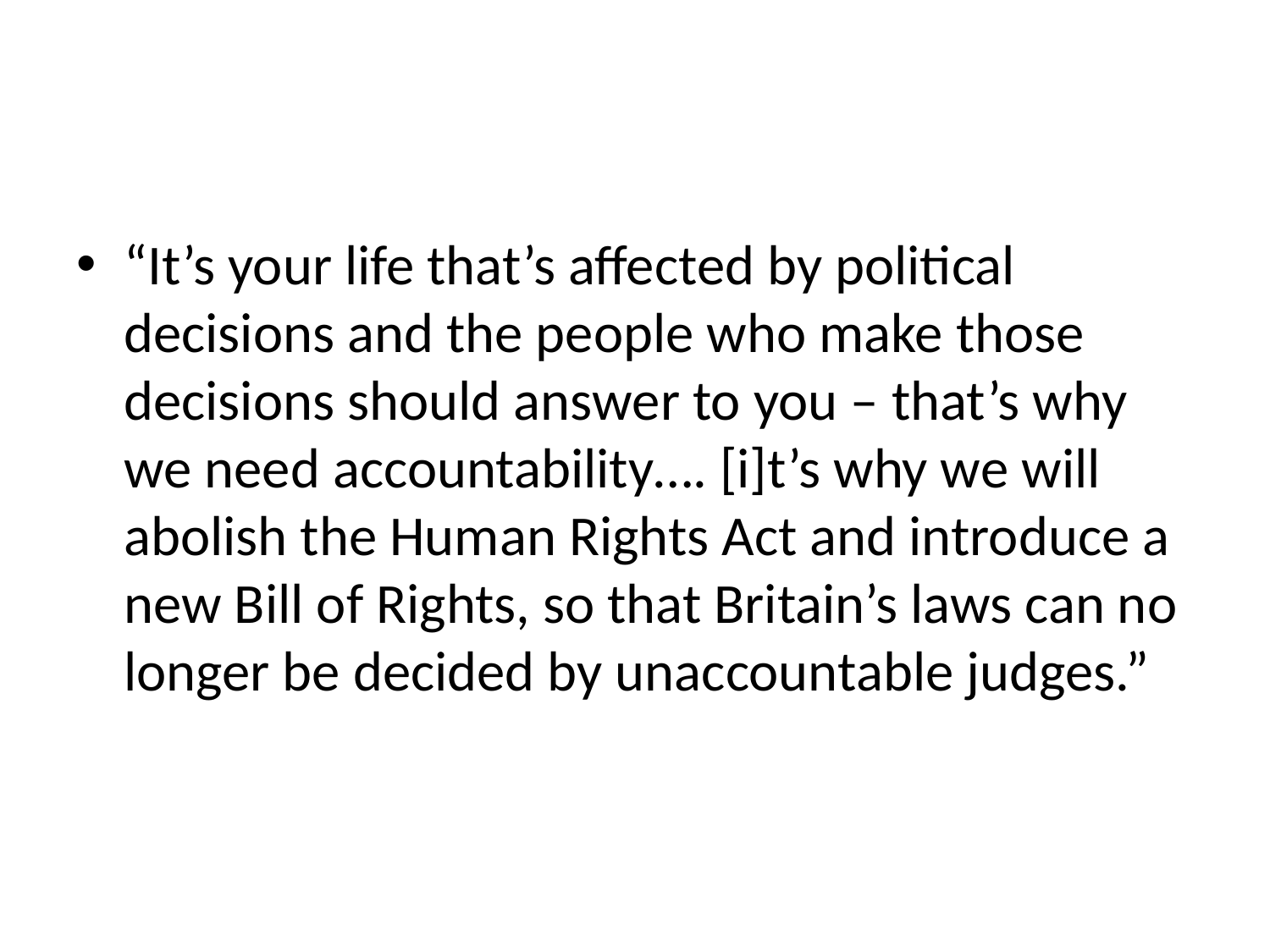

#
“It’s your life that’s affected by political decisions and the people who make those decisions should answer to you – that’s why we need accountability…. [i]t’s why we will abolish the Human Rights Act and introduce a new Bill of Rights, so that Britain’s laws can no longer be decided by unaccountable judges.”